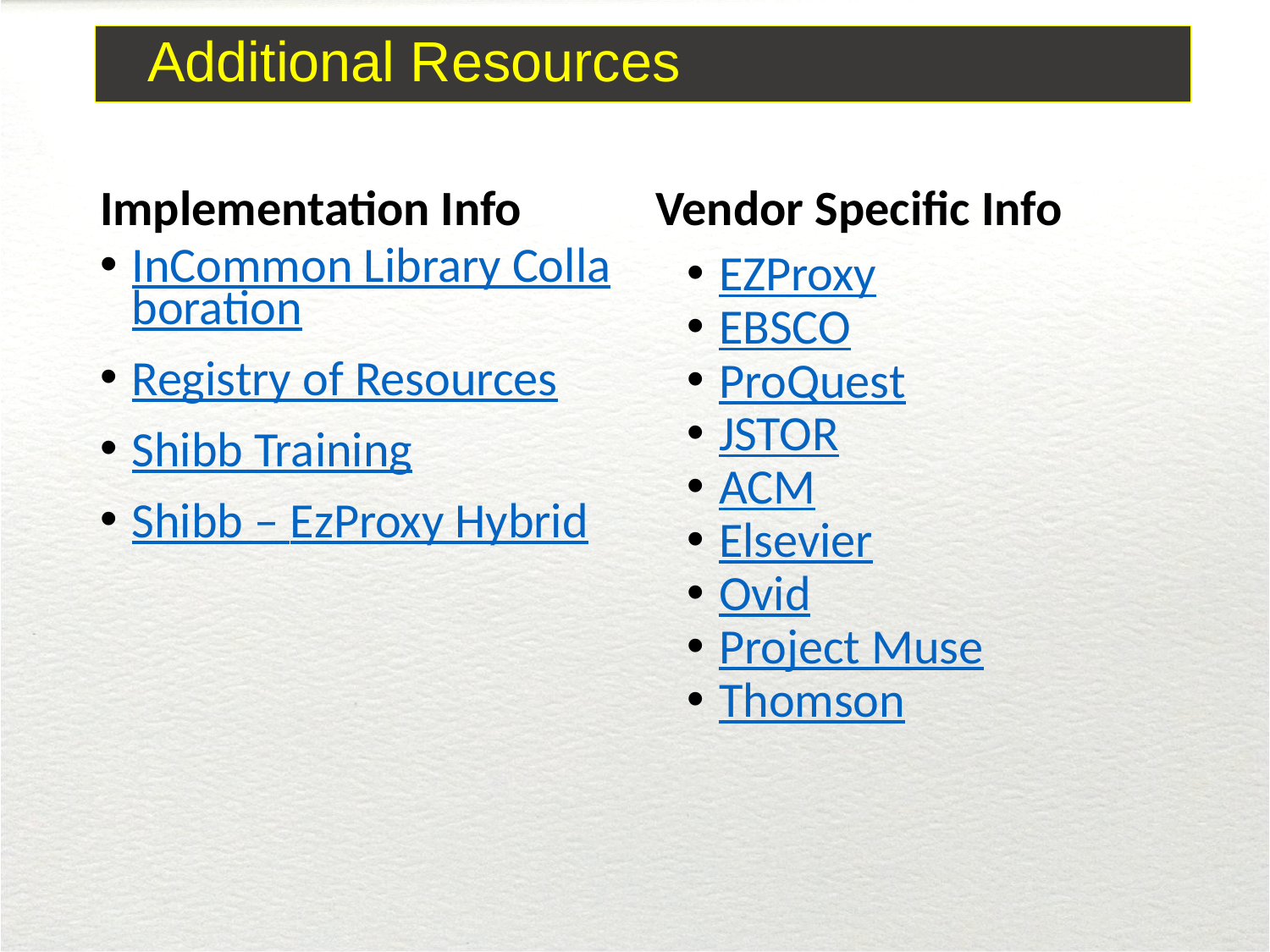

# Additional Resources
Implementation Info
Vendor Specific Info
InCommon Library Collaboration
Registry of Resources
Shibb Training
Shibb – EzProxy Hybrid
EZProxy
EBSCO
ProQuest
JSTOR
ACM
Elsevier
Ovid
Project Muse
Thomson